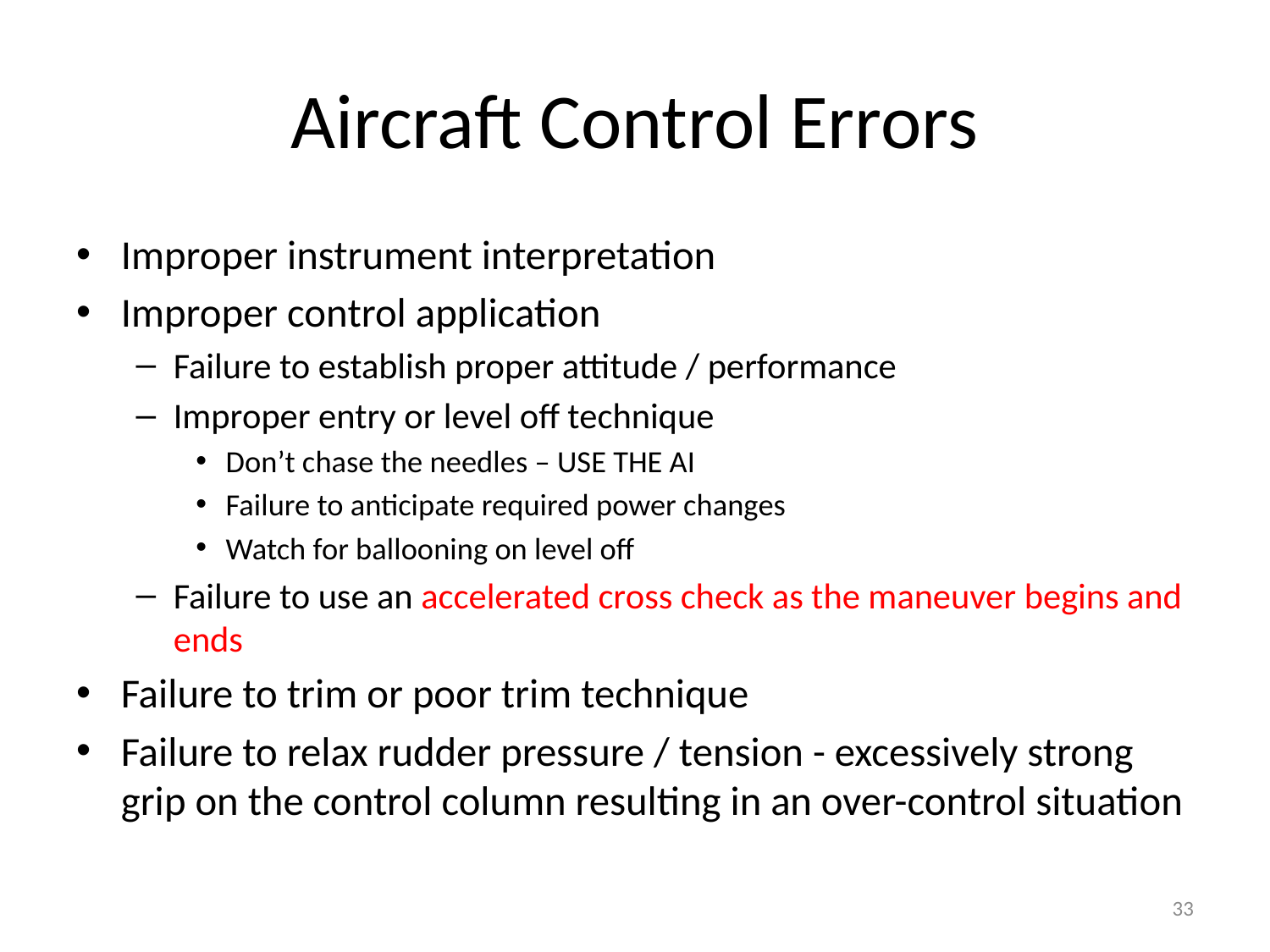

# Aircraft Control Errors
Improper instrument interpretation
Improper control application
Failure to establish proper attitude / performance
Improper entry or level off technique
Don’t chase the needles – USE THE AI
Failure to anticipate required power changes
Watch for ballooning on level off
Failure to use an accelerated cross check as the maneuver begins and ends
Failure to trim or poor trim technique
Failure to relax rudder pressure / tension - excessively strong grip on the control column resulting in an over-control situation

33